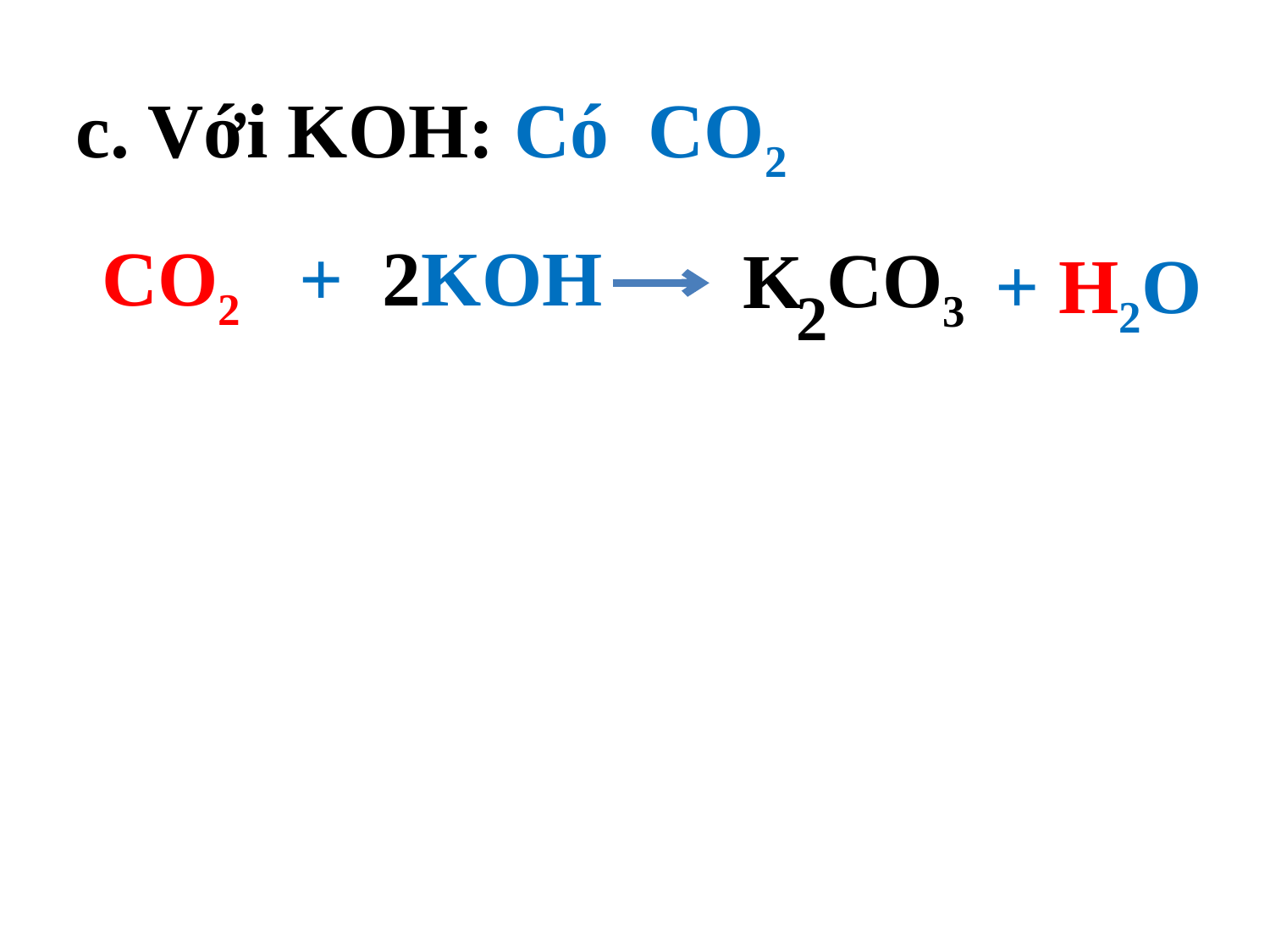

c. Với KOH: Có  CO2
CO2   +  2KOH
CO3
K
+ H2O
2